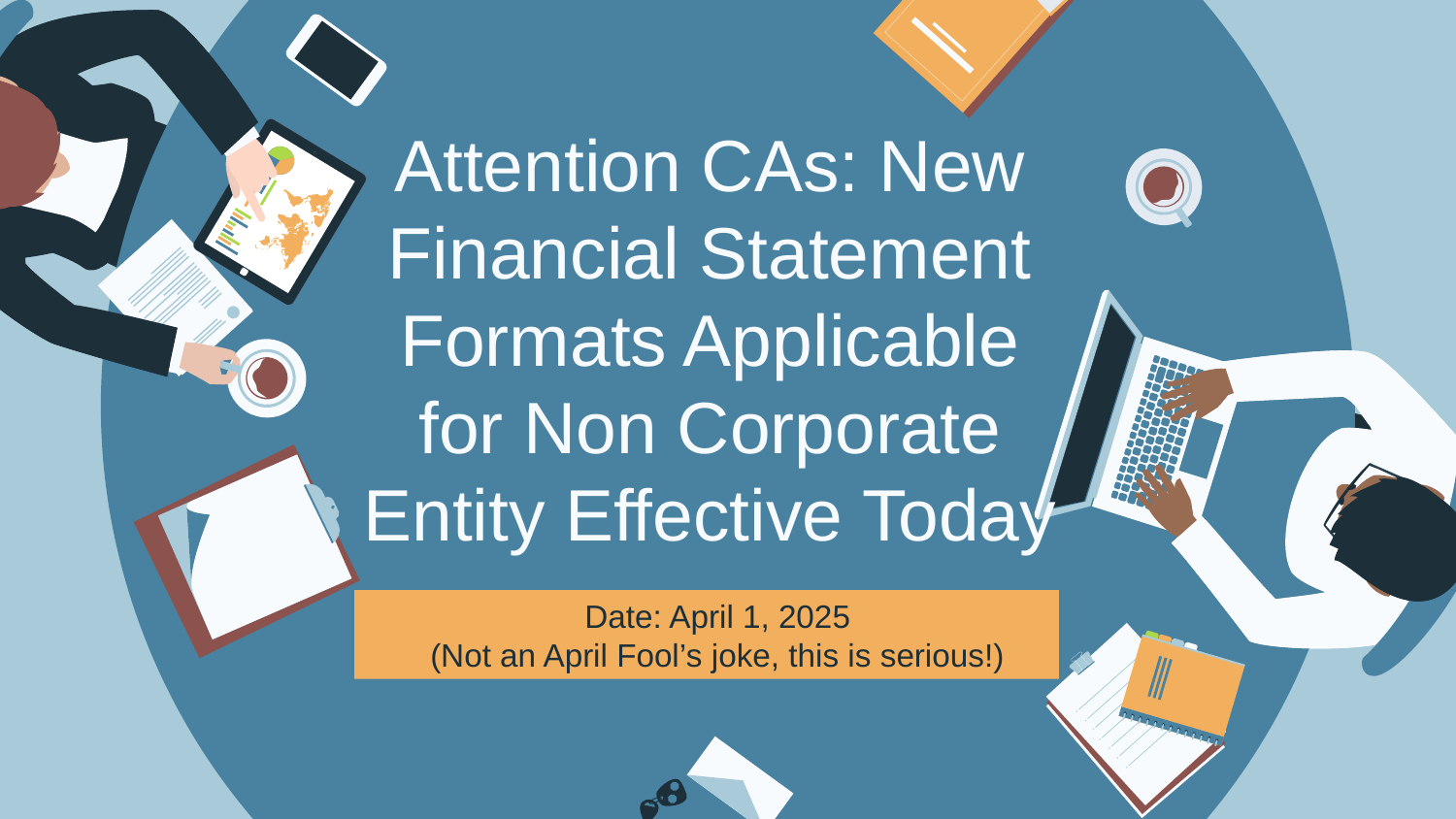

# Attention CAs: New Financial Statement Formats Applicable for Non Corporate Entity Effective Today

Date: April 1, 2025
(Not an April Fool’s joke, this is serious!)